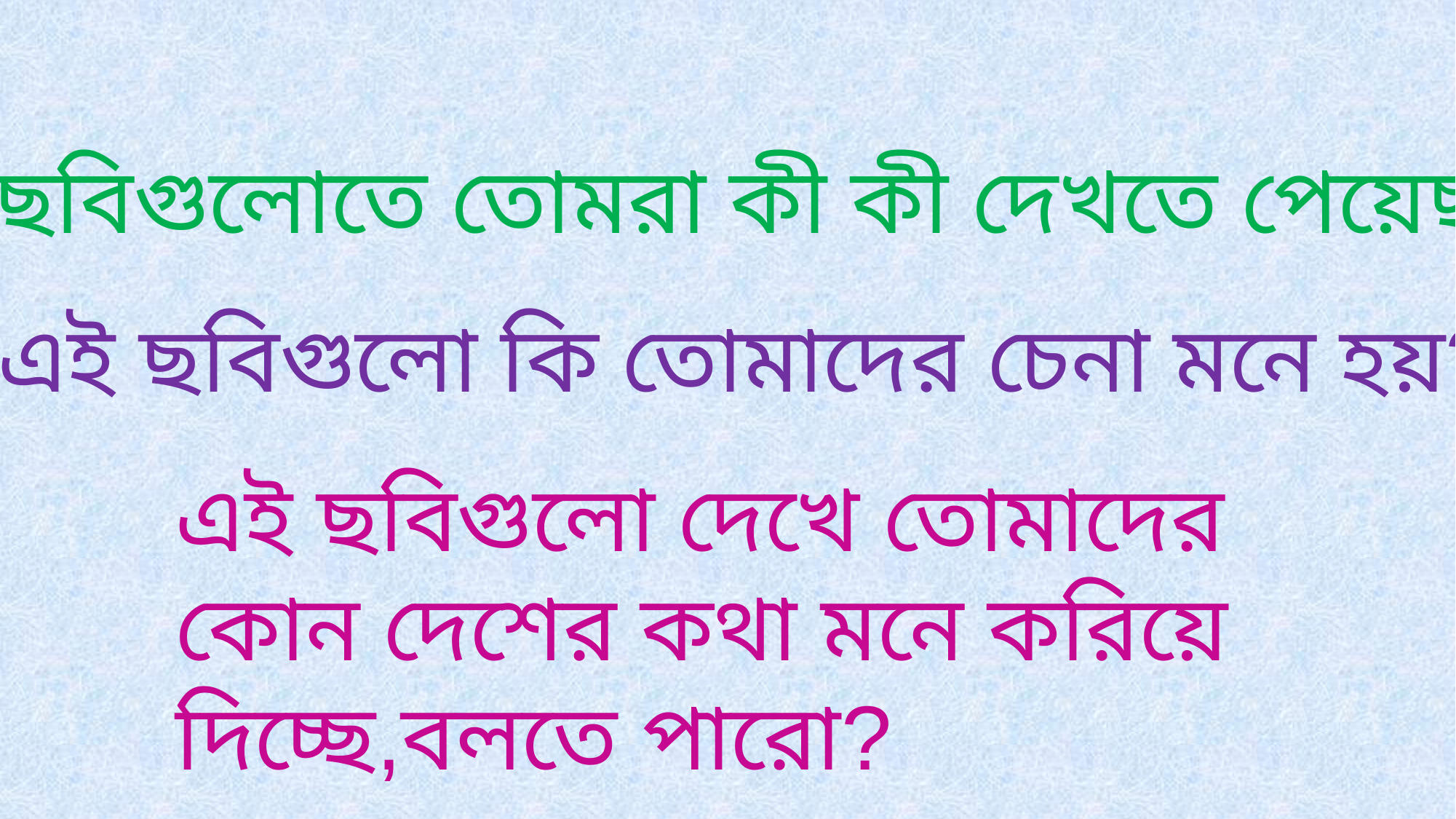

ছবিগুলোতে তোমরা কী কী দেখতে পেয়েছ?
এই ছবিগুলো কি তোমাদের চেনা মনে হয়?
এই ছবিগুলো দেখে তোমাদের কোন দেশের কথা মনে করিয়ে দিচ্ছে,বলতে পারো?